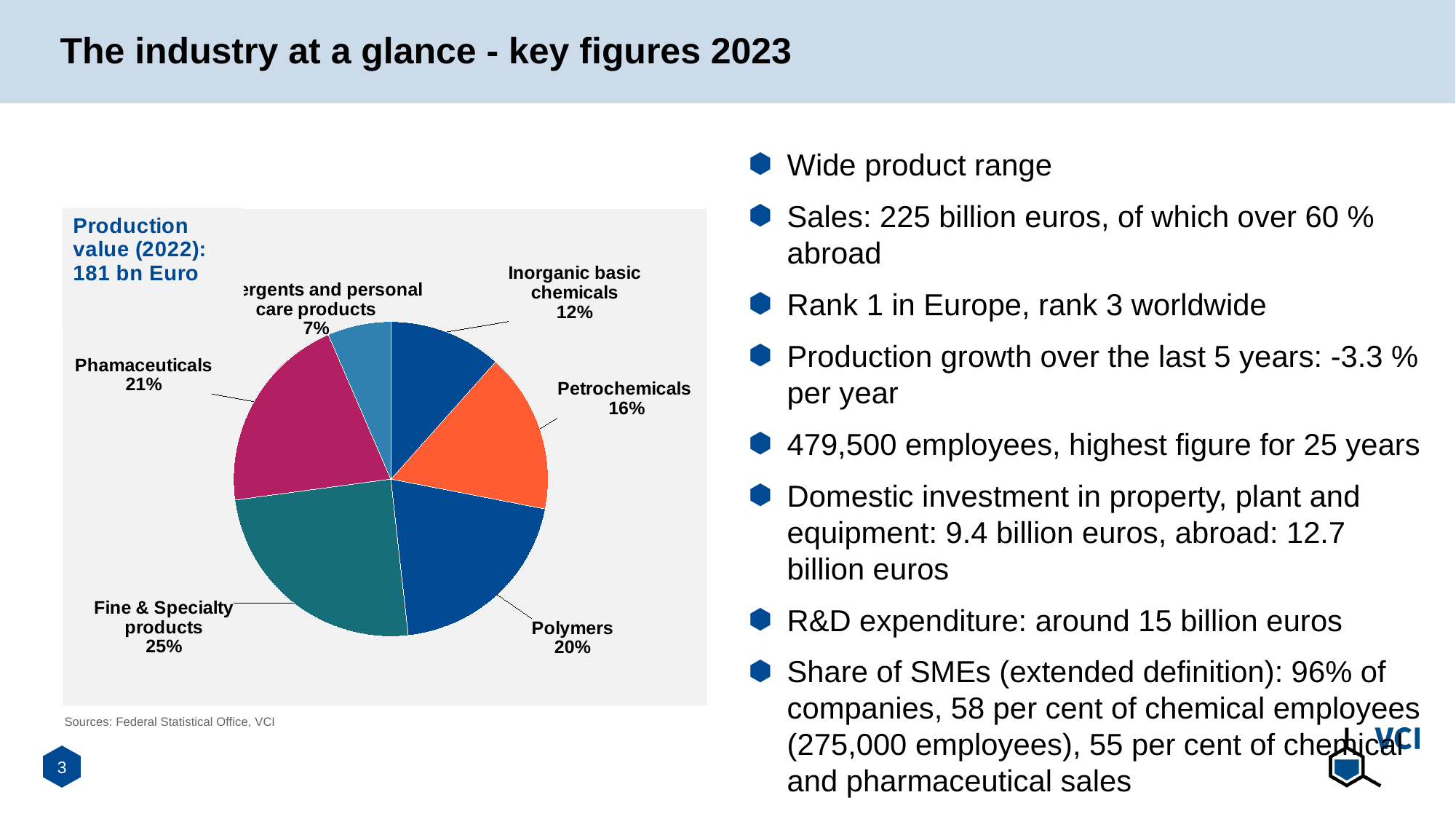

# The industry at a glance - key figures 2023
Wide product range
Sales: 225 billion euros, of which over 60 % abroad
Rank 1 in Europe, rank 3 worldwide
Production growth over the last 5 years: -3.3 % per year
479,500 employees, highest figure for 25 years
Domestic investment in property, plant and equipment: 9.4 billion euros, abroad: 12.7 billion euros
R&D expenditure: around 15 billion euros
Share of SMEs (extended definition): 96% of companies, 58 per cent of chemical employees (275,000 employees), 55 per cent of chemical and pharmaceutical sales

### Chart

| Category | Produktionswert in Milliarden |
|---|---|
| Inorganic basic chemicals | 21028.534 |
| Petrochemicals  | 29851.378 |
| Polymers | 36600.404 |
| Fine & Specialty products | 44699.577 |
| Phamaceuticals | 37404.831 |
| Detergents and personal care products | 11800.636 |
Sources: Federal Statistical Office, VCI

3